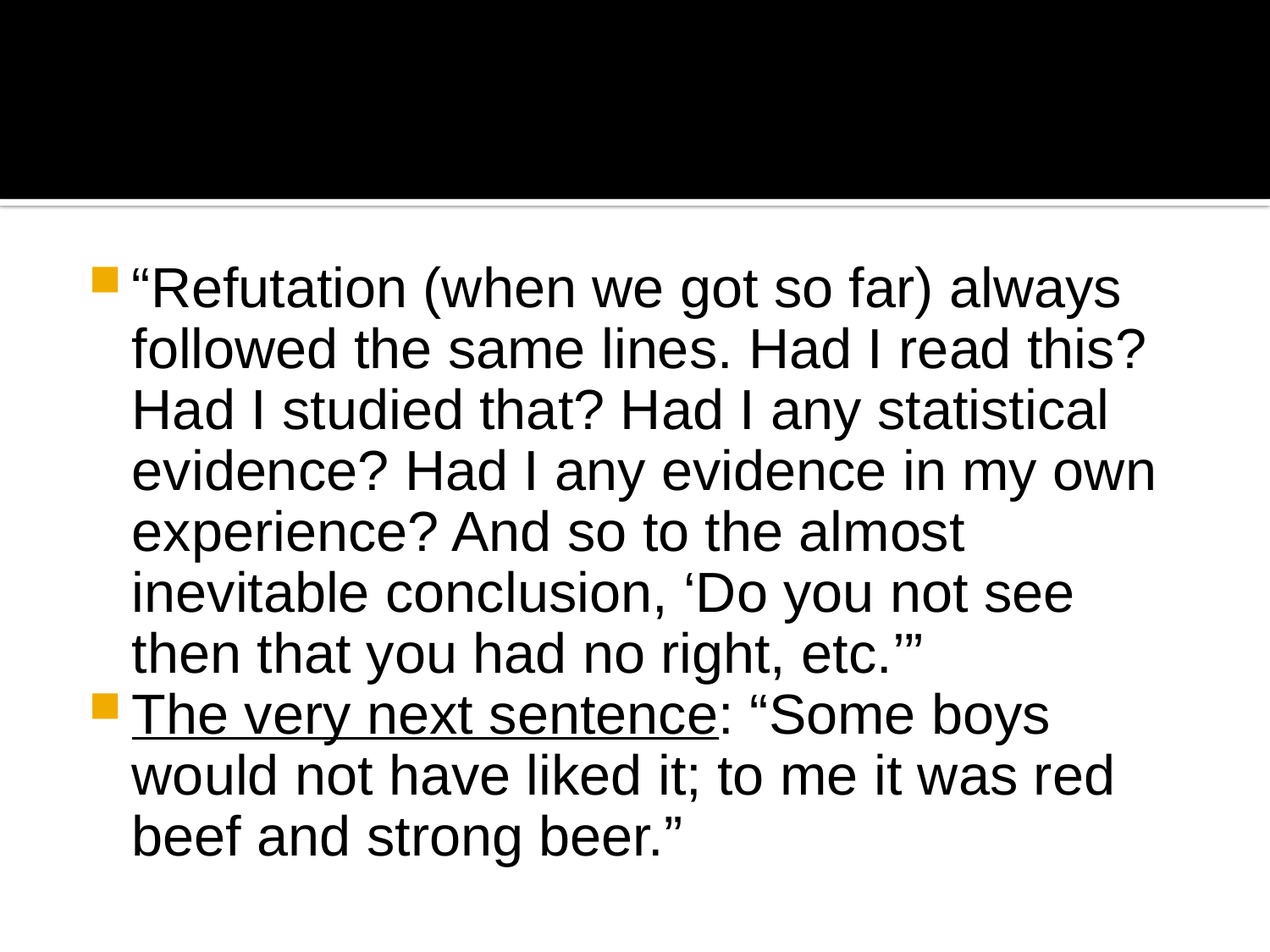

#
“Refutation (when we got so far) always followed the same lines. Had I read this? Had I studied that? Had I any statistical evidence? Had I any evidence in my own experience? And so to the almost inevitable conclusion, ‘Do you not see then that you had no right, etc.’”
The very next sentence: “Some boys would not have liked it; to me it was red beef and strong beer.”